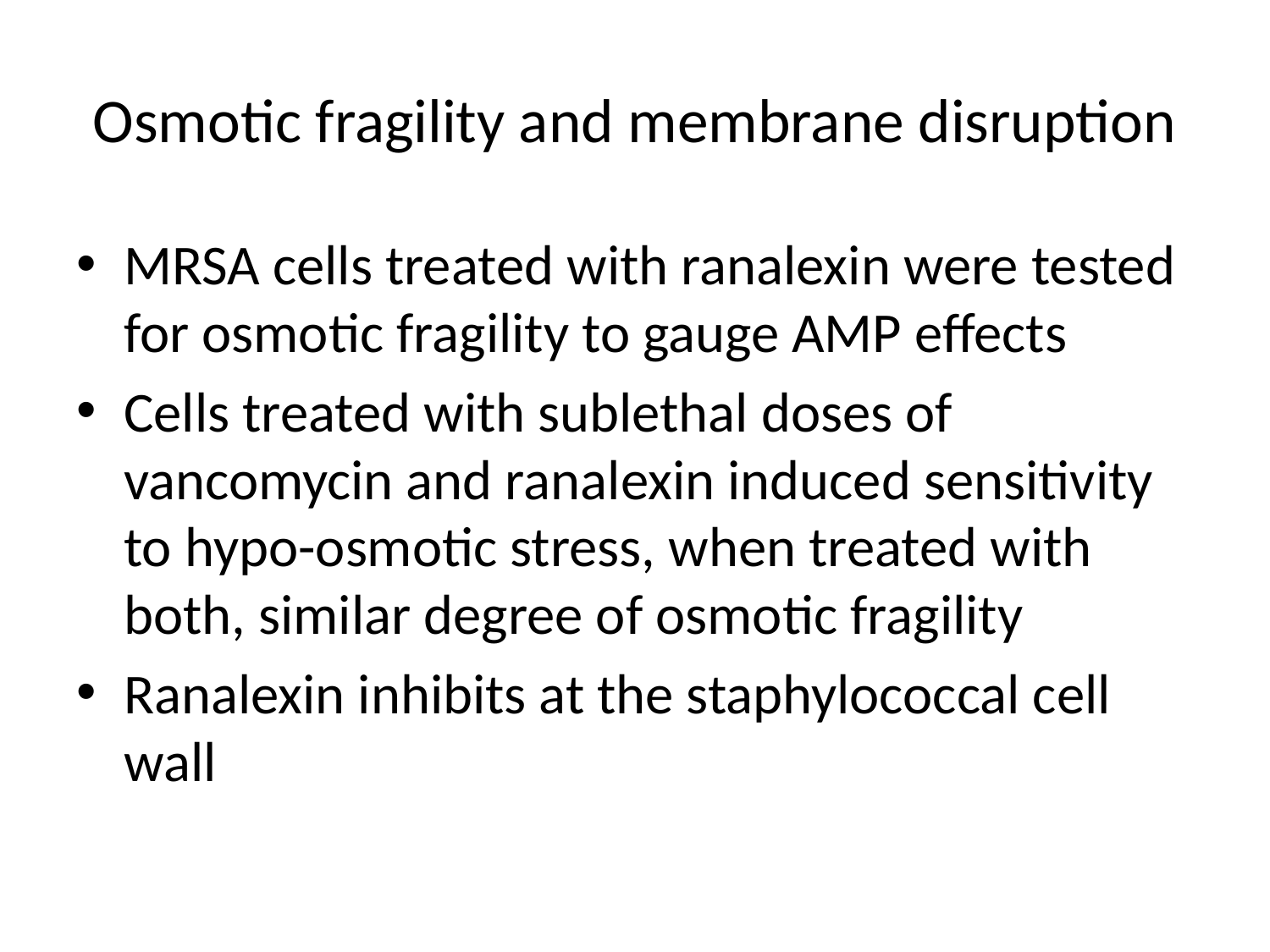

# Osmotic fragility and membrane disruption
MRSA cells treated with ranalexin were tested for osmotic fragility to gauge AMP effects
Cells treated with sublethal doses of vancomycin and ranalexin induced sensitivity to hypo-osmotic stress, when treated with both, similar degree of osmotic fragility
Ranalexin inhibits at the staphylococcal cell wall